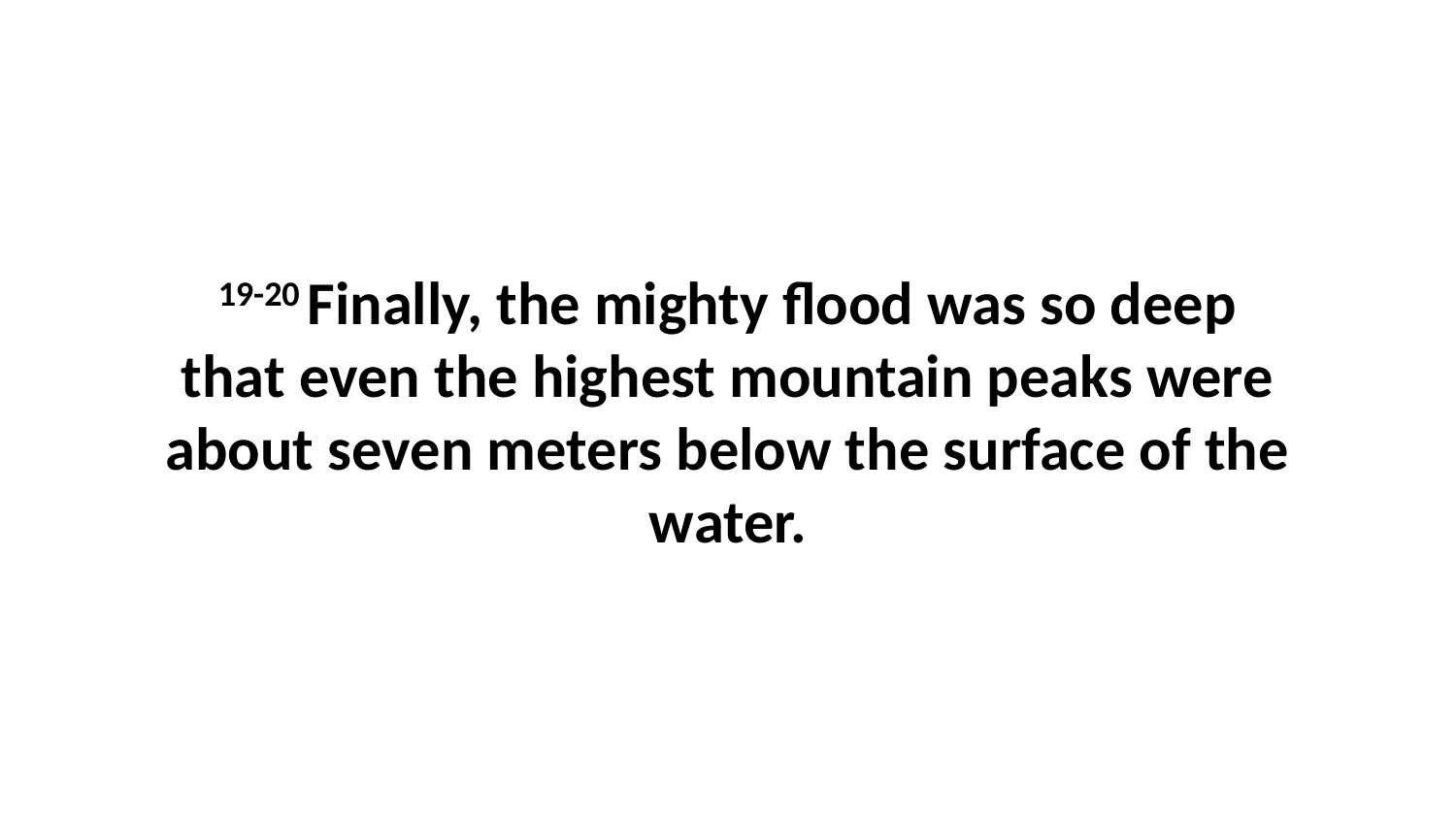

19-20 Finally, the mighty flood was so deep that even the highest mountain peaks were about seven meters below the surface of the water.